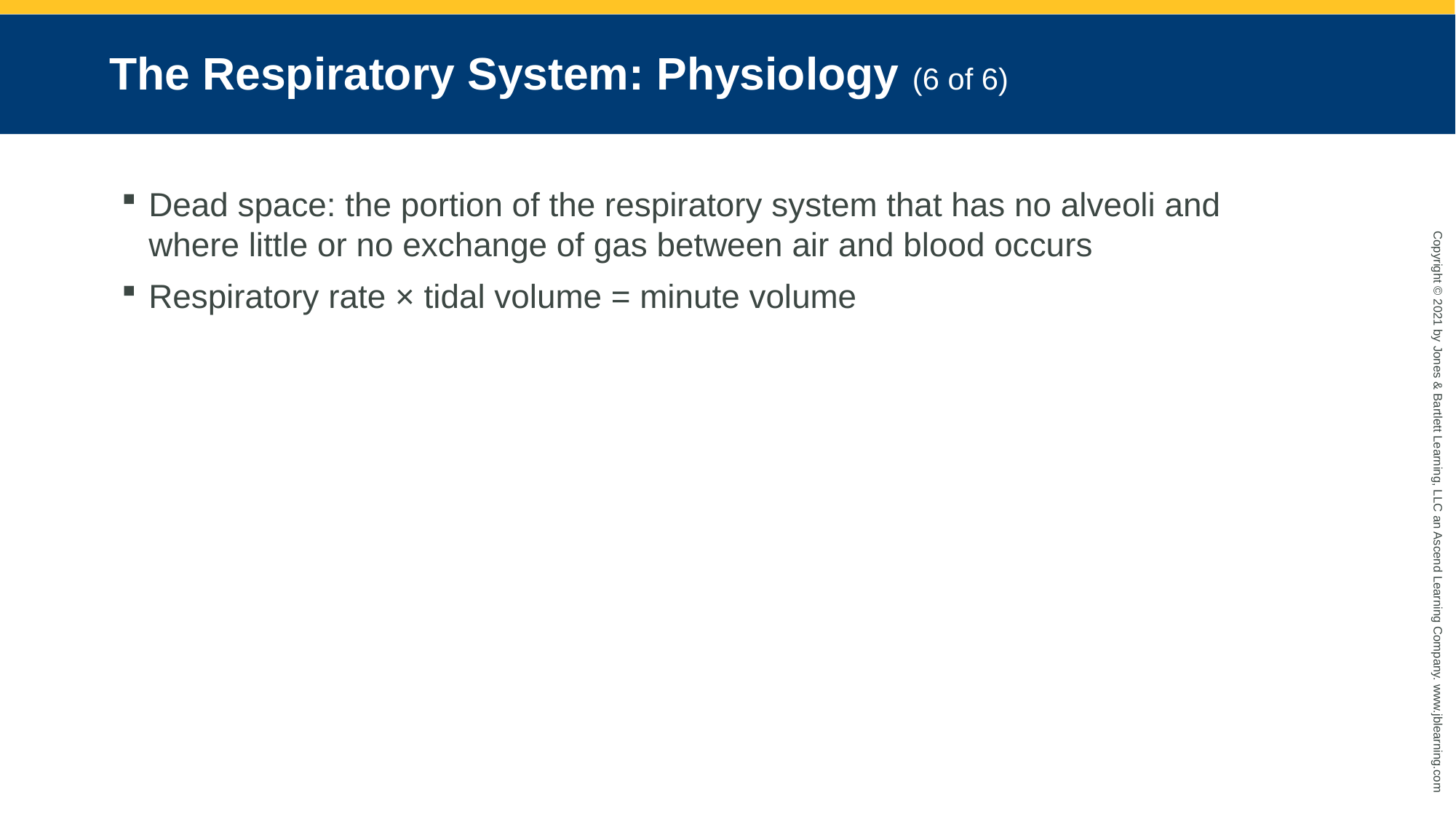

# The Respiratory System: Physiology (6 of 6)
Dead space: the portion of the respiratory system that has no alveoli and where little or no exchange of gas between air and blood occurs
Respiratory rate × tidal volume = minute volume